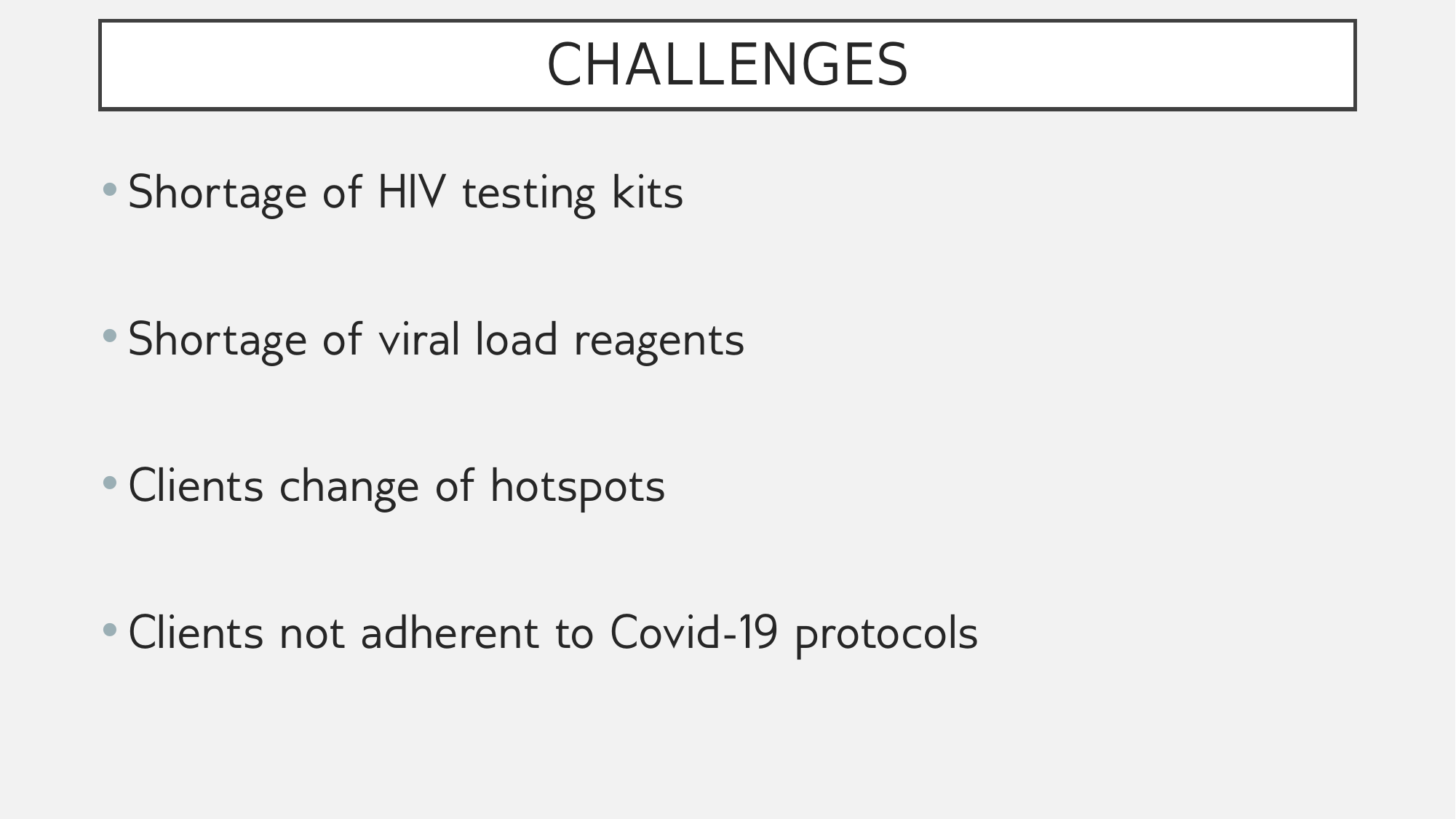

# CHALLENGES
Shortage of HIV testing kits

Shortage of viral load reagents

Clients change of hotspots

Clients not adherent to Covid-19 protocols